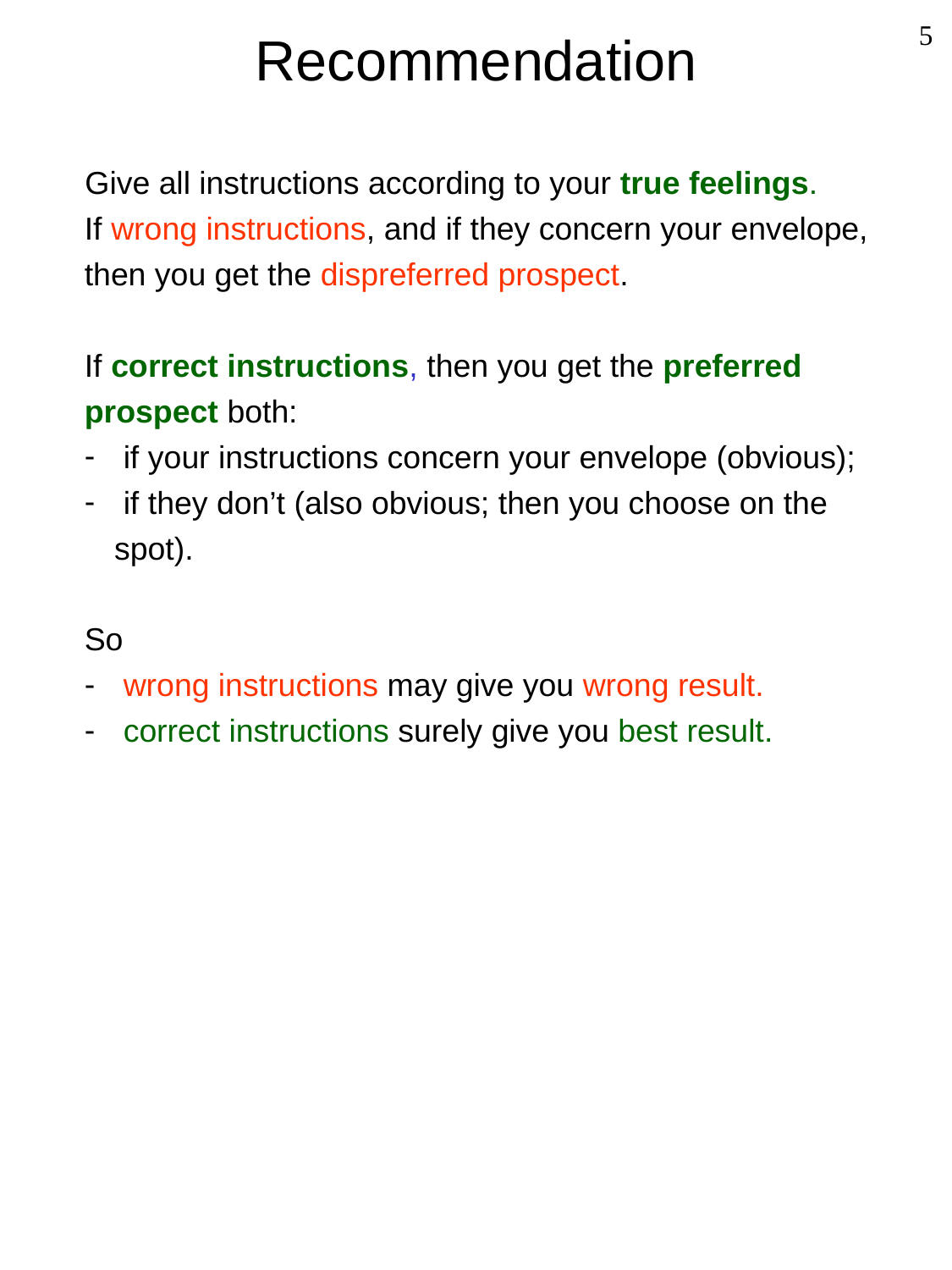

5
Recommendation
Give all instructions according to your true feelings.
If wrong instructions, and if they concern your envelope,
then you get the dispreferred prospect.
If correct instructions, then you get the preferred prospect both:
 if your instructions concern your envelope (obvious);
 if they don’t (also obvious; then you choose on the spot).
So
 wrong instructions may give you wrong result.
 correct instructions surely give you best result.